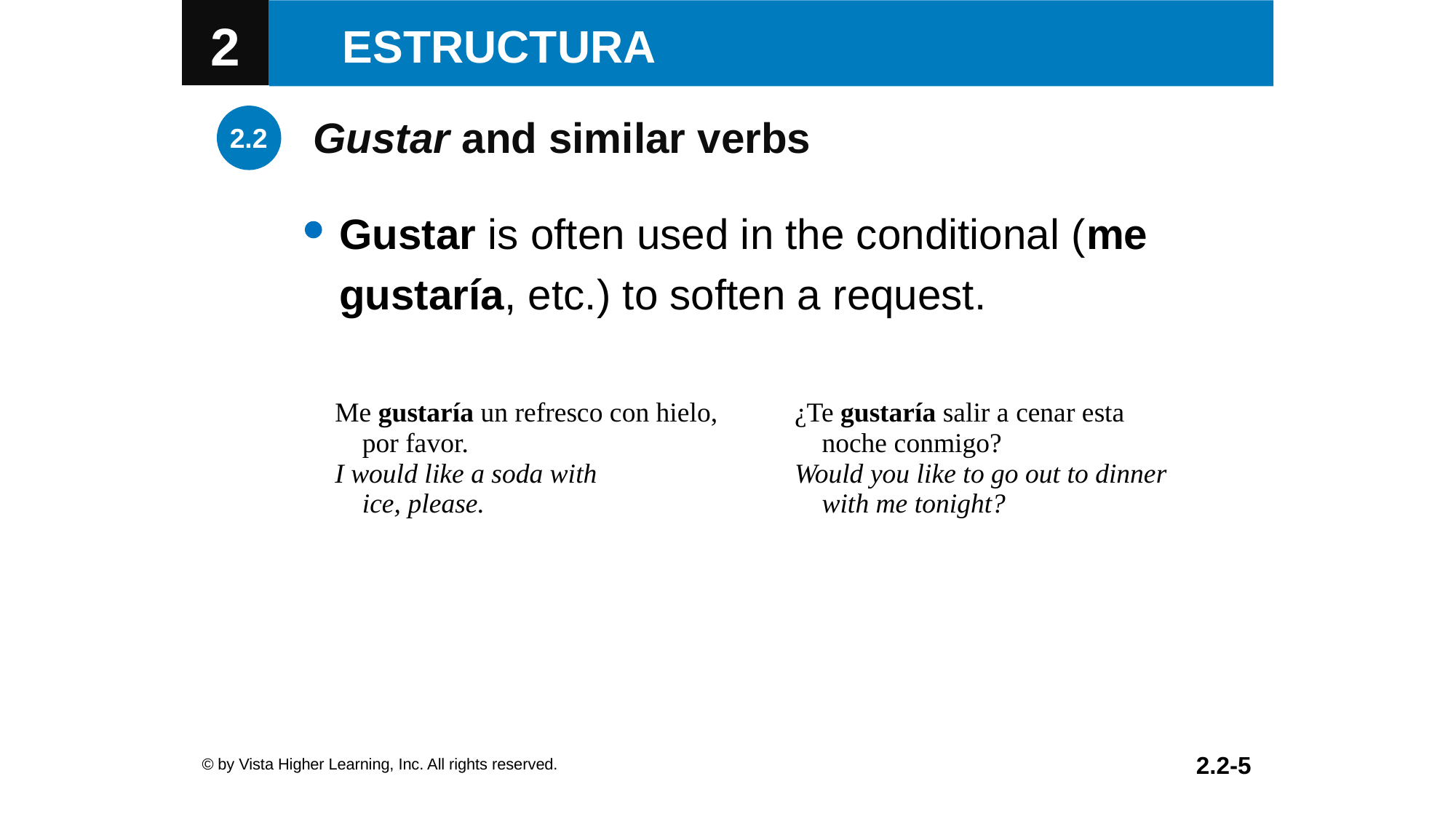

Gustar and similar verbs
Gustar is often used in the conditional (me gustaría, etc.) to soften a request.
| Me gustaría un refresco con hielo, por favor. I would like a soda with ice, please. | ¿Te gustaría salir a cenar esta noche conmigo? Would you like to go out to dinner with me tonight? |
| --- | --- |
© by Vista Higher Learning, Inc. All rights reserved.
2.2-5